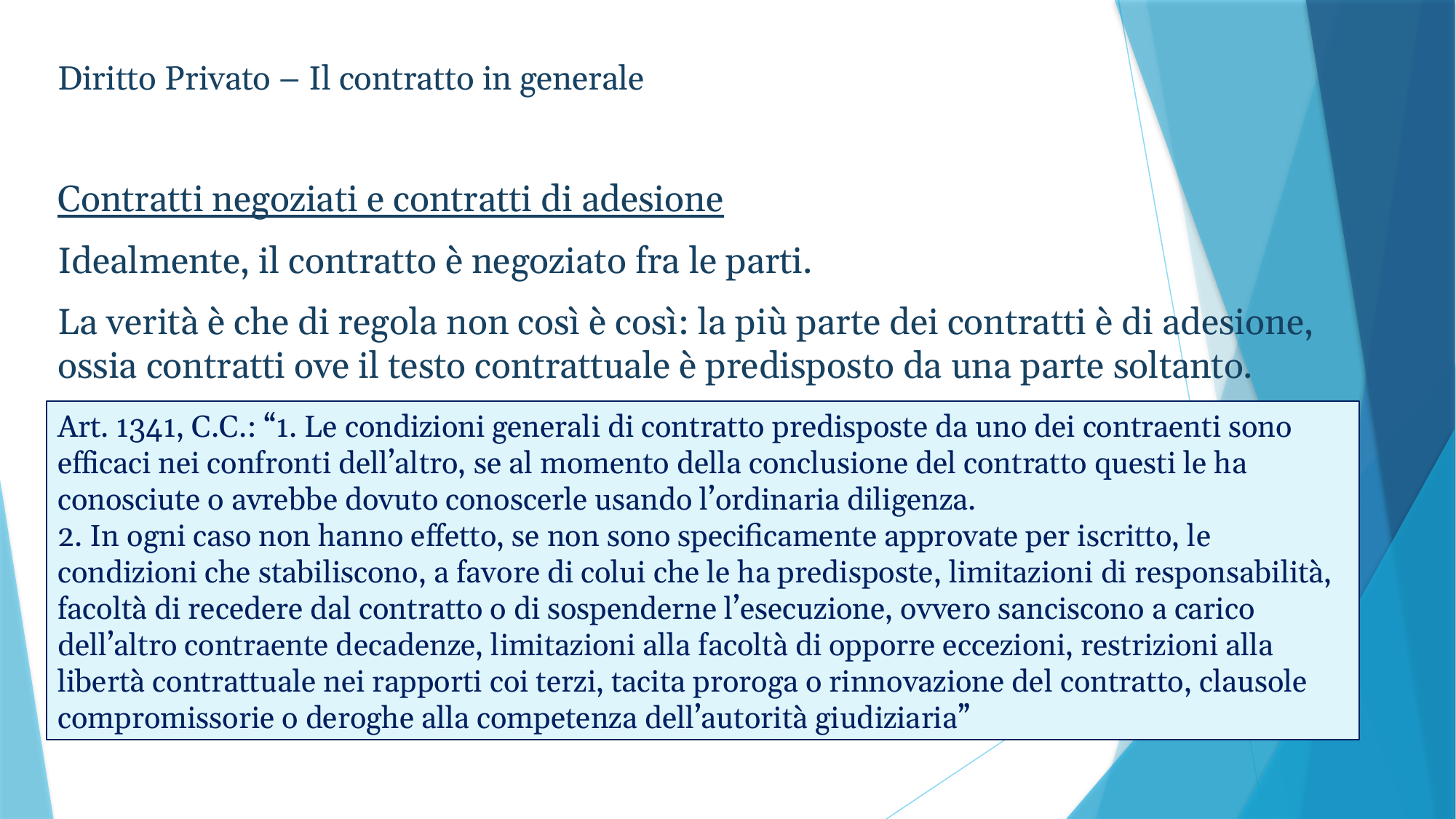

Diritto Privato – Il contratto in generale
Contratti negoziati e contratti di adesione
Idealmente, il contratto è negoziato fra le parti.
La verità è che di regola non così è così: la più parte dei contratti è di adesione, ossia contratti ove il testo contrattuale è predisposto da una parte soltanto.
Art. 1341, C.C.: “1. Le condizioni generali di contratto predisposte da uno dei contraenti sono efficaci nei confronti dell’altro, se al momento della conclusione del contratto questi le ha conosciute o avrebbe dovuto conoscerle usando l’ordinaria diligenza.
2. In ogni caso non hanno effetto, se non sono specificamente approvate per iscritto, le condizioni che stabiliscono, a favore di colui che le ha predisposte, limitazioni di responsabilità, facoltà di recedere dal contratto o di sospenderne l’esecuzione, ovvero sanciscono a carico dell’altro contraente decadenze, limitazioni alla facoltà di opporre eccezioni, restrizioni alla libertà contrattuale nei rapporti coi terzi, tacita proroga o rinnovazione del contratto, clausole compromissorie o deroghe alla competenza dell’autorità giudiziaria”